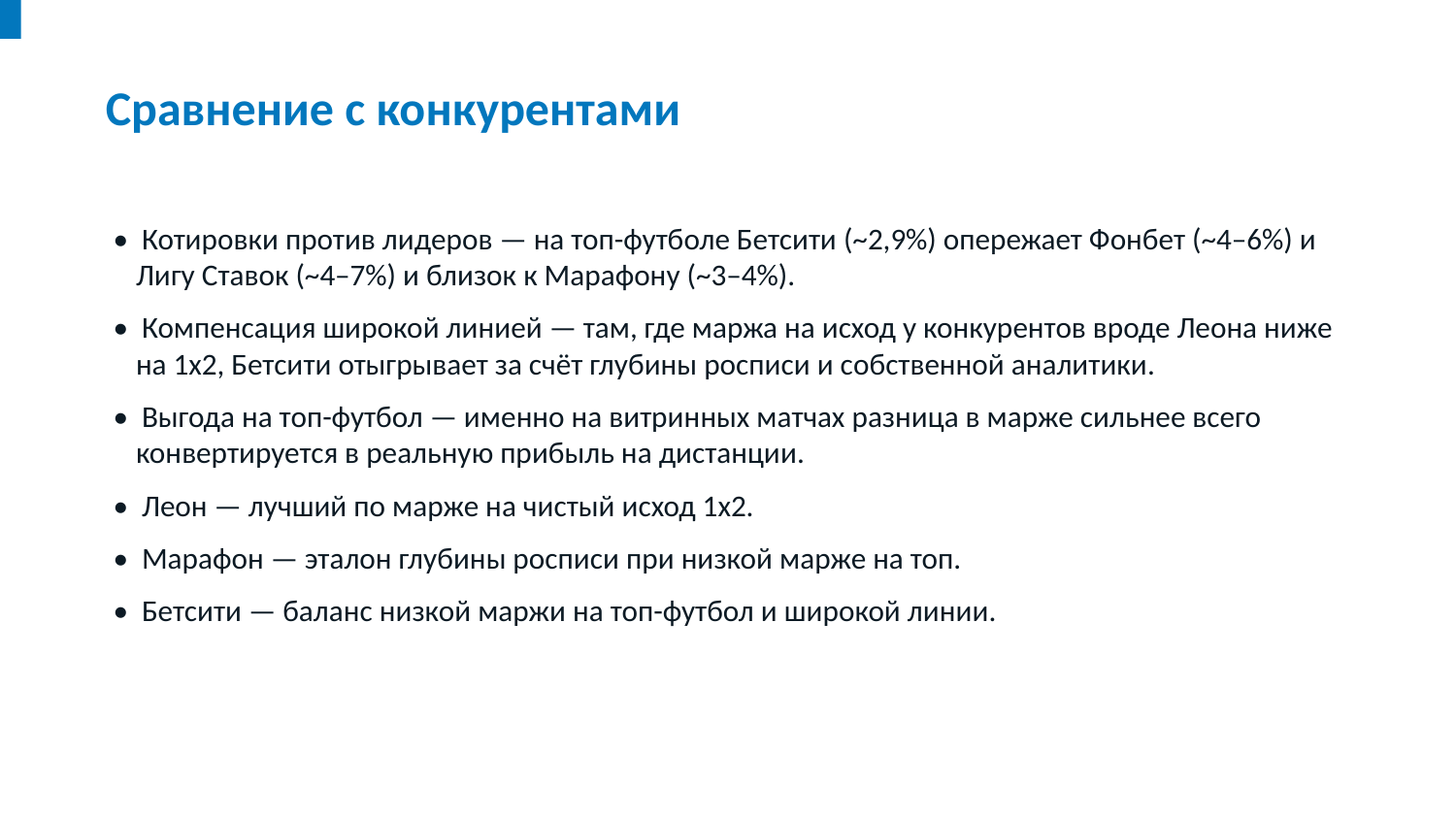

Сравнение с конкурентами
•  Котировки против лидеров — на топ-футболе Бетсити (~2,9%) опережает Фонбет (~4–6%) и Лигу Ставок (~4–7%) и близок к Марафону (~3–4%).
•  Компенсация широкой линией — там, где маржа на исход у конкурентов вроде Леона ниже на 1х2, Бетсити отыгрывает за счёт глубины росписи и собственной аналитики.
•  Выгода на топ-футбол — именно на витринных матчах разница в марже сильнее всего конвертируется в реальную прибыль на дистанции.
•  Леон — лучший по марже на чистый исход 1х2.
•  Марафон — эталон глубины росписи при низкой марже на топ.
•  Бетсити — баланс низкой маржи на топ-футбол и широкой линии.